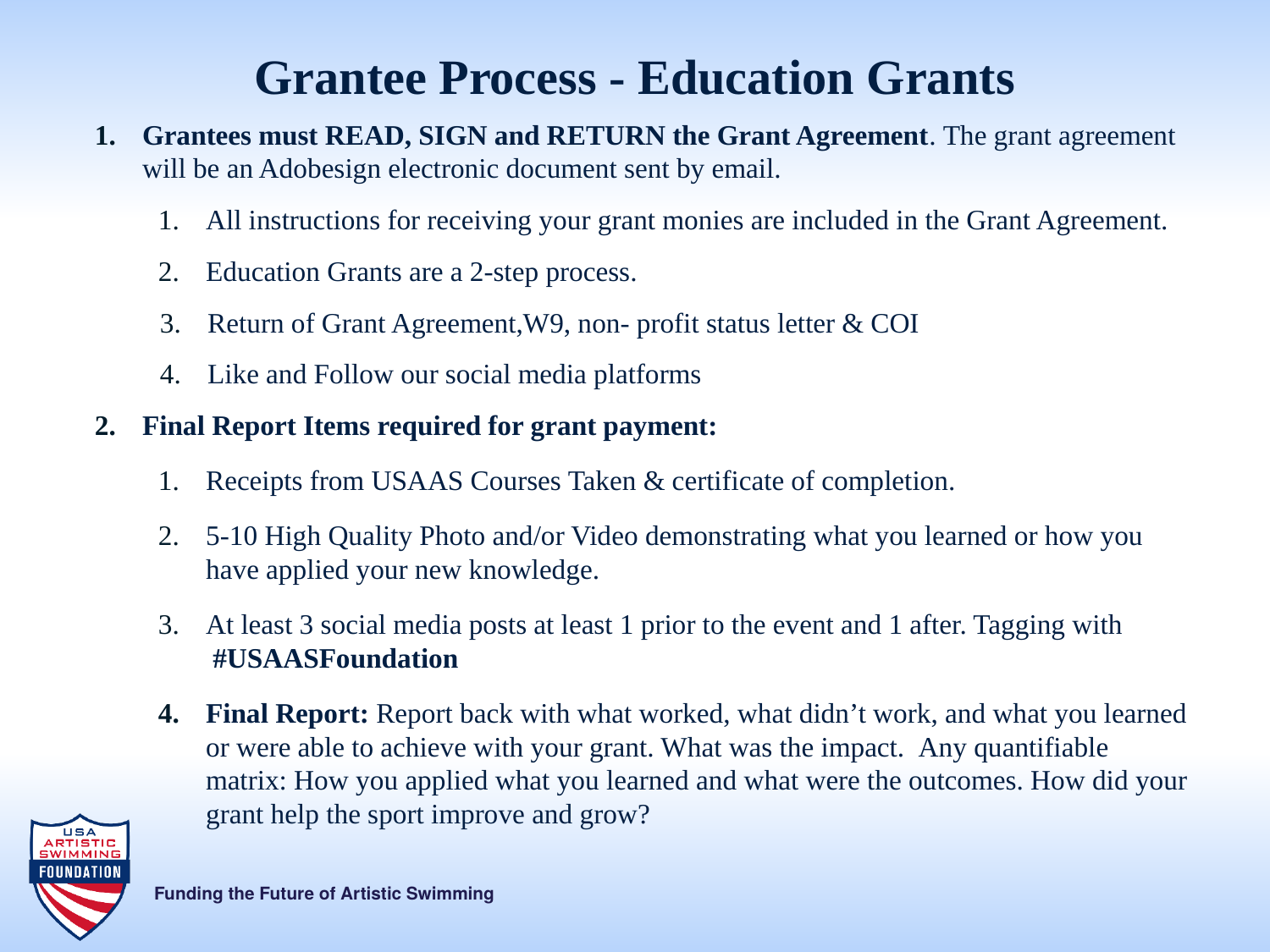

# Grantee Process - Education Grants
Grantees must READ, SIGN and RETURN the Grant Agreement. The grant agreement will be an Adobesign electronic document sent by email.
All instructions for receiving your grant monies are included in the Grant Agreement.
Education Grants are a 2-step process.
Return of Grant Agreement,W9, non- profit status letter & COI
Like and Follow our social media platforms
Final Report Items required for grant payment:
Receipts from USAAS Courses Taken & certificate of completion.
5-10 High Quality Photo and/or Video demonstrating what you learned or how you have applied your new knowledge.
At least 3 social media posts at least 1 prior to the event and 1 after. Tagging with  #USAASFoundation
Final Report: Report back with what worked, what didn’t work, and what you learned or were able to achieve with your grant. What was the impact.  Any quantifiable matrix: How you applied what you learned and what were the outcomes. How did your grant help the sport improve and grow?